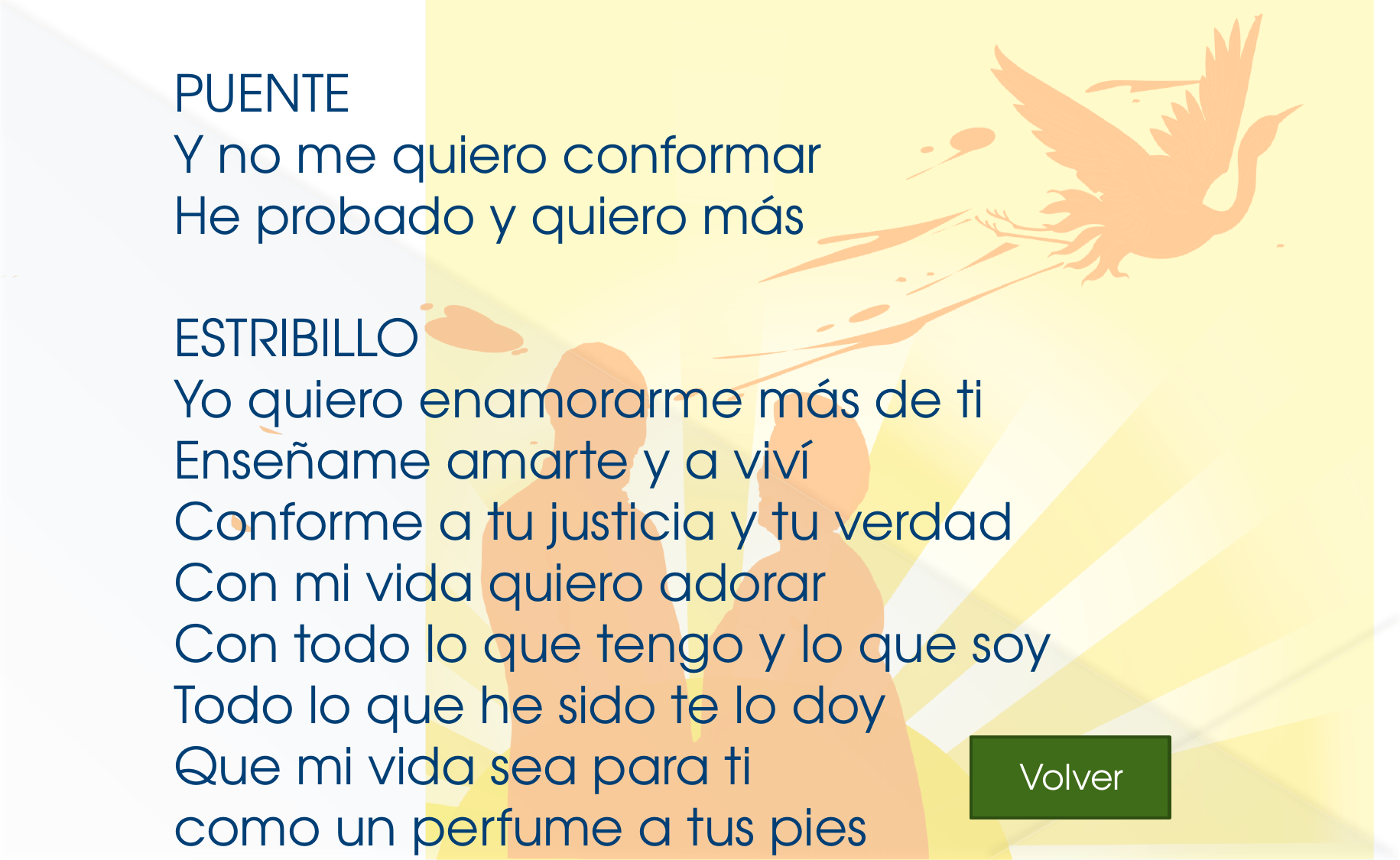

PUENTE
Y no me quiero conformar 
He probado y quiero más
ESTRIBILLO
Yo quiero enamorarme más de ti 
Enseñame amarte y a viví 
Conforme a tu justicia y tu verdad 
Con mi vida quiero adorar 
Con todo lo que tengo y lo que soy 
Todo lo que he sido te lo doy 
Que mi vida sea para ti
como un perfume a tus pies

 Volver